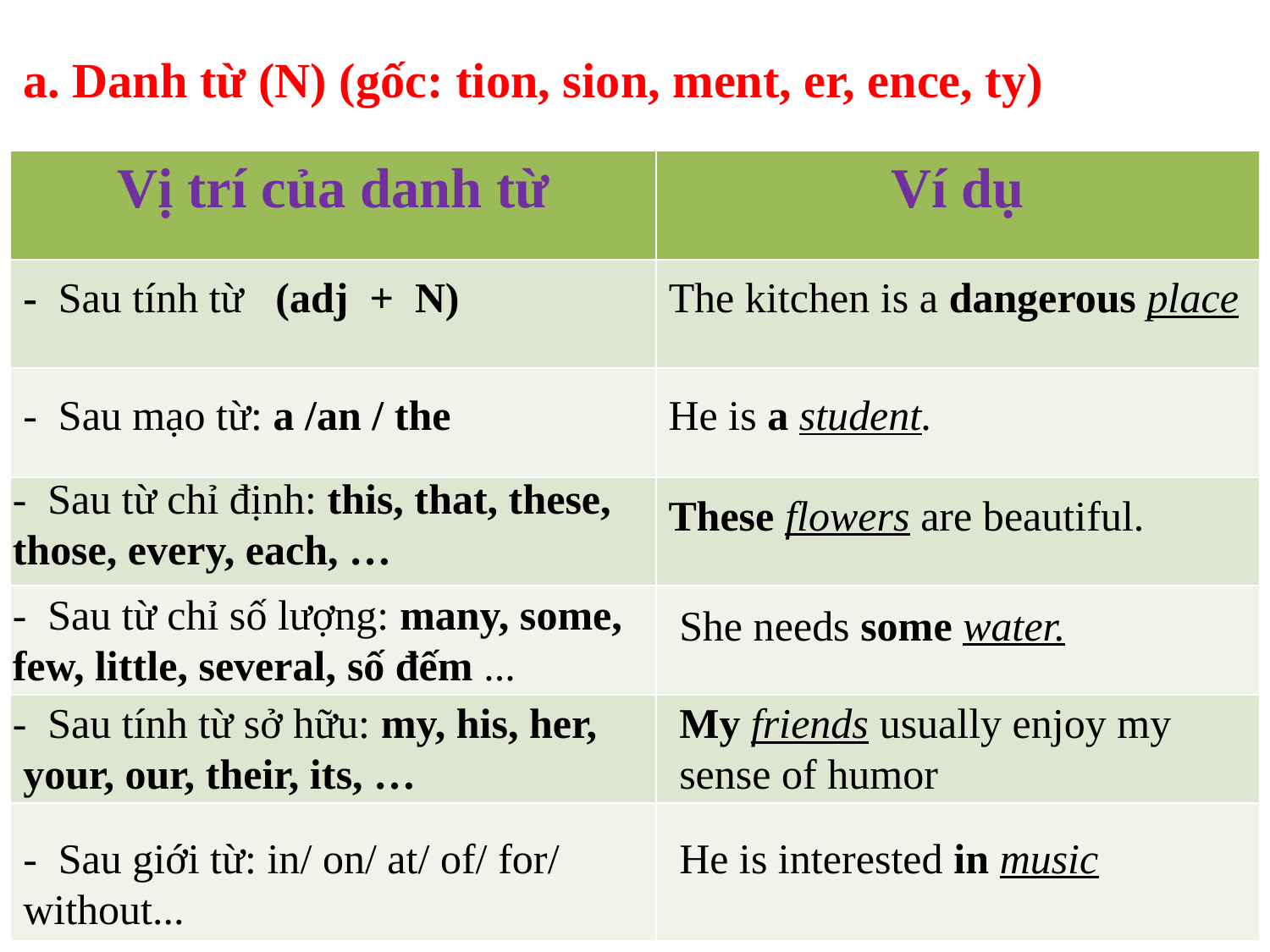

a. Danh từ (N) (gốc: tion, sion, ment, er, ence, ty)
| Vị trí của danh từ | Ví dụ |
| --- | --- |
|  |  |
|  |  |
|  |  |
|  |  |
|  |  |
|  |  |
-  Sau tính từ   (adj  +  N)
The kitchen is a dangerous place
-  Sau mạo từ: a /an / the

He is a student.

-  Sau từ chỉ định: this, that, these, those, every, each, …

These flowers are beautiful.

-  Sau từ chỉ số lượng: many, some, few, little, several, số đếm ...

She needs some water.

-  Sau tính từ sở hữu: my, his, her,    your, our, their, its, …

My friends usually enjoy my sense of humor

-  Sau giới từ: in/ on/ at/ of/ for/ without...

He is interested in music